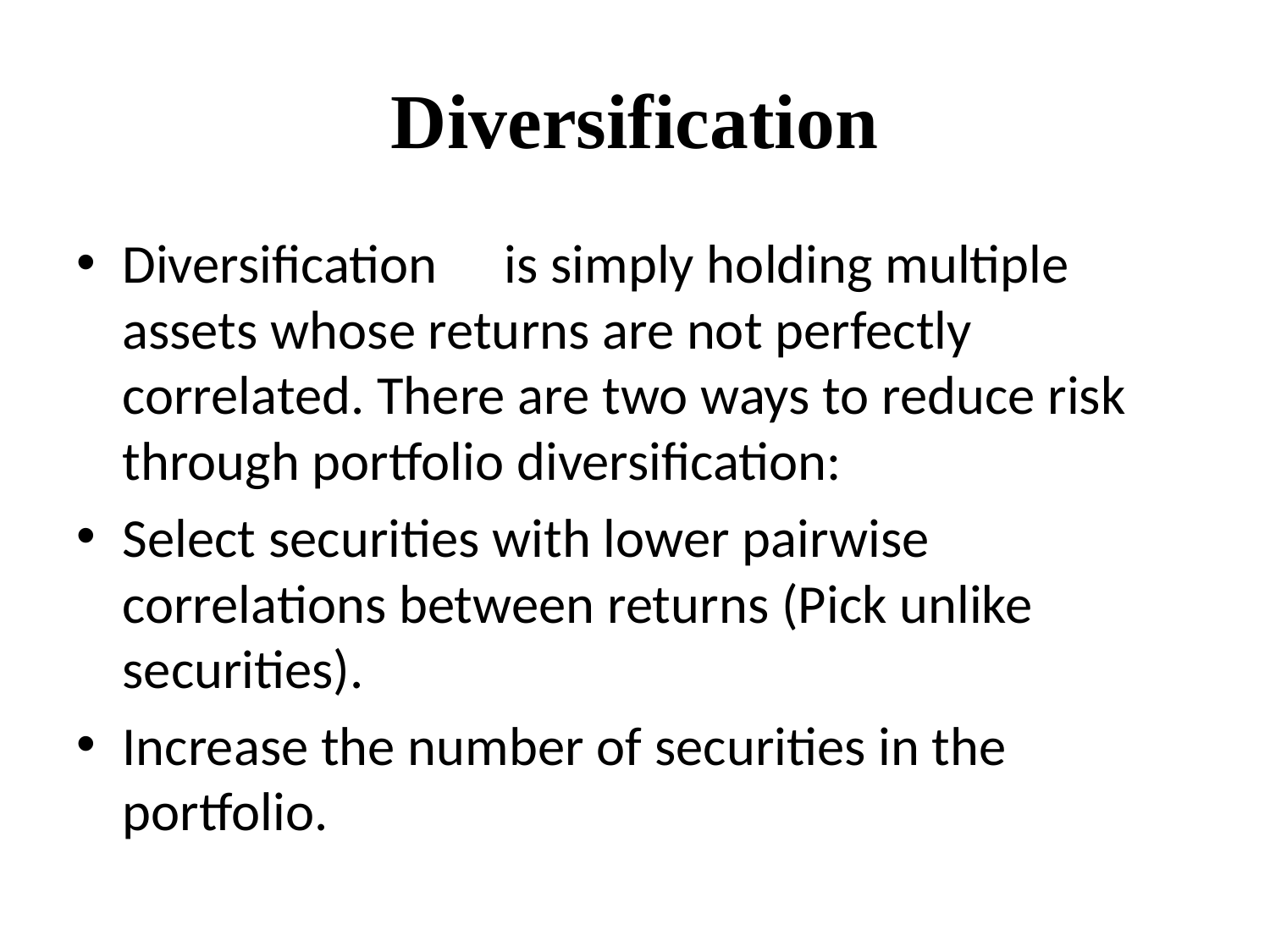

# Diversification
Diversification	 is simply holding multiple assets whose returns are not perfectly correlated. There are two ways to reduce risk through portfolio diversification:
Select securities with lower pairwise correlations between returns (Pick unlike securities).
Increase the number of securities in the portfolio.